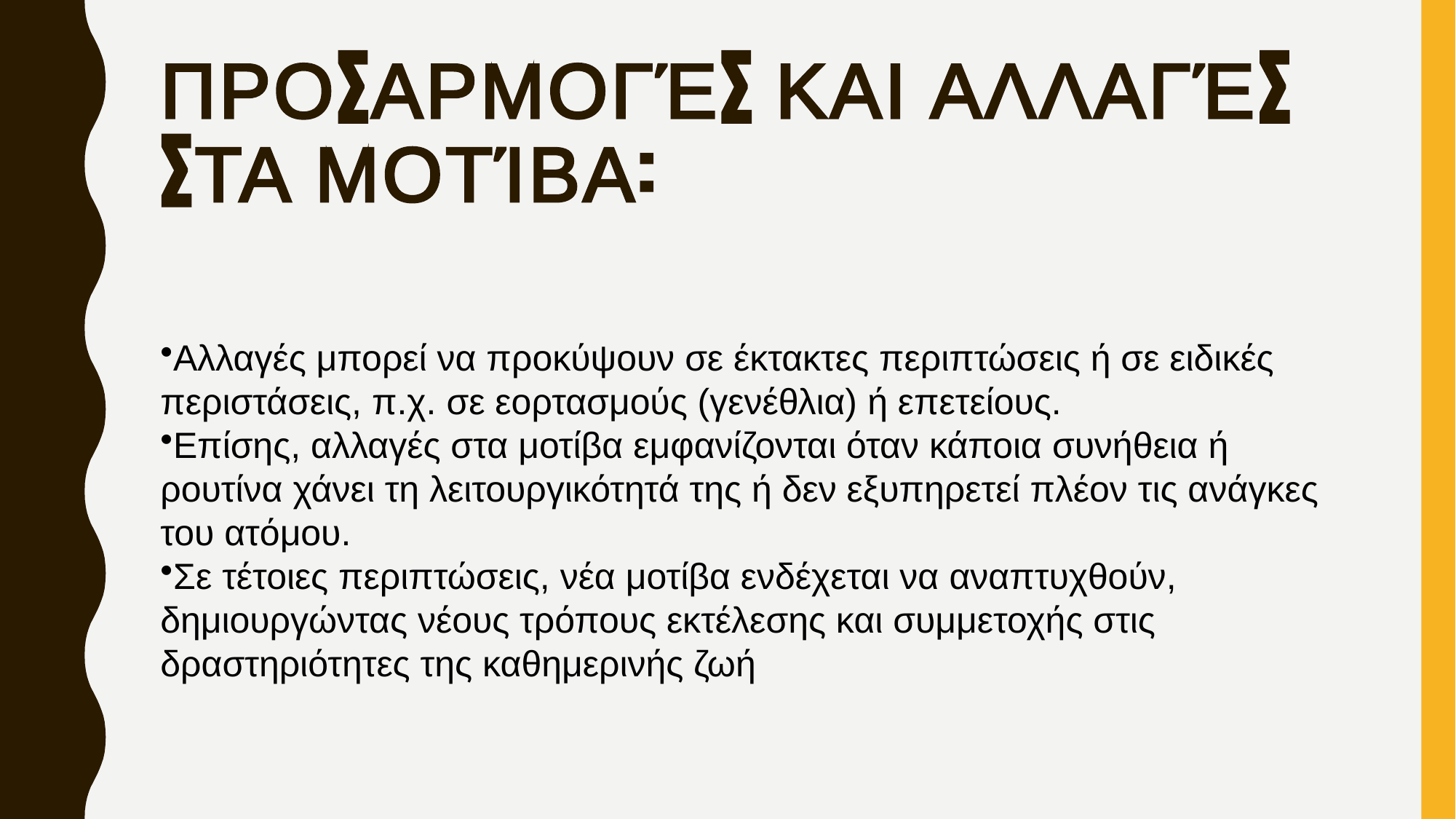

# Προσαρμογές και Αλλαγές στα Μοτίβα:

Αλλαγές μπορεί να προκύψουν σε έκτακτες περιπτώσεις ή σε ειδικές περιστάσεις, π.χ. σε εορτασμούς (γενέθλια) ή επετείους.
Επίσης, αλλαγές στα μοτίβα εμφανίζονται όταν κάποια συνήθεια ή ρουτίνα χάνει τη λειτουργικότητά της ή δεν εξυπηρετεί πλέον τις ανάγκες του ατόμου.
Σε τέτοιες περιπτώσεις, νέα μοτίβα ενδέχεται να αναπτυχθούν, δημιουργώντας νέους τρόπους εκτέλεσης και συμμετοχής στις δραστηριότητες της καθημερινής ζωή